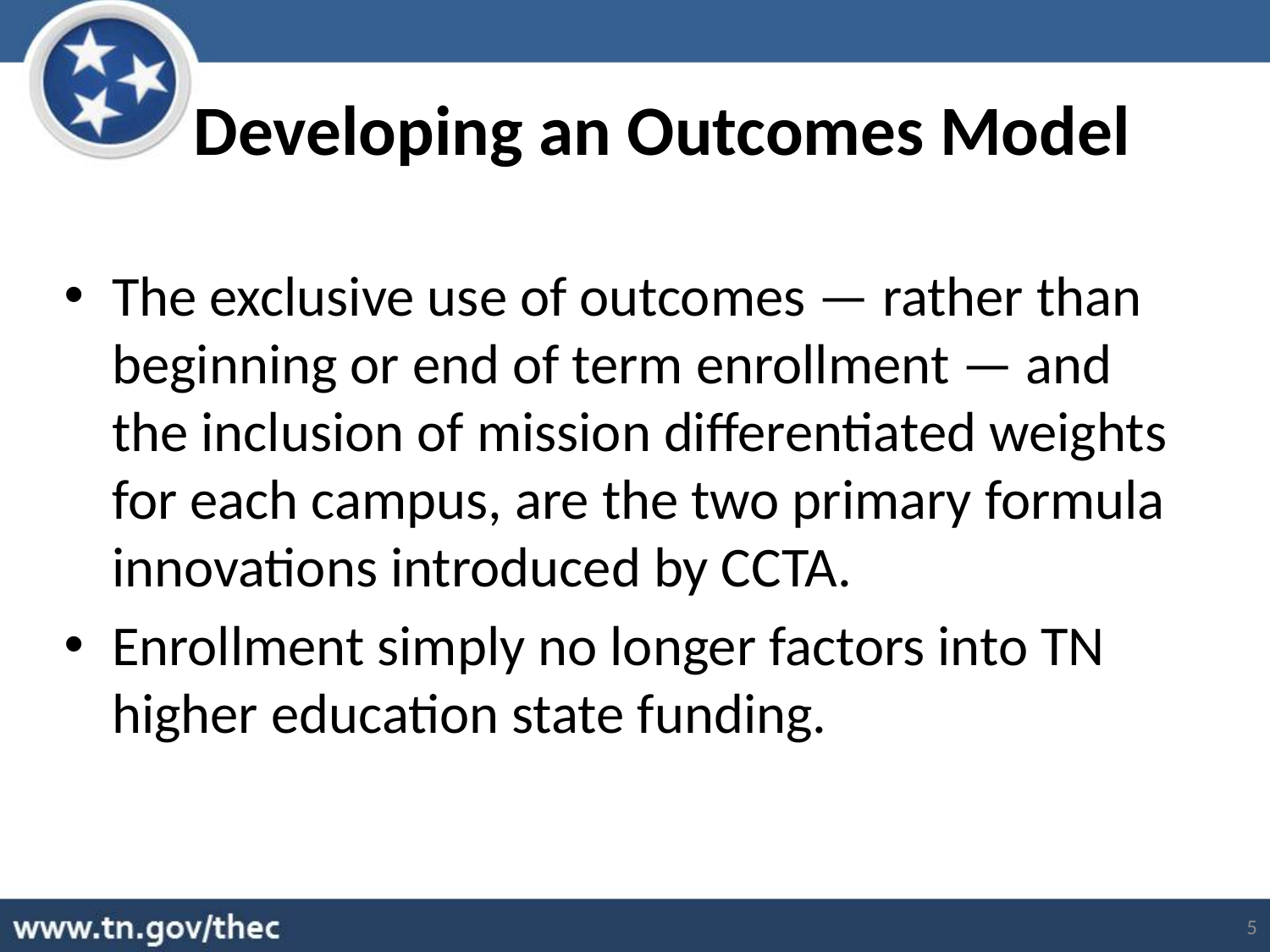

Developing an Outcomes Model

The exclusive use of outcomes — rather than beginning or end of term enrollment — and the inclusion of mission differentiated weights for each campus, are the two primary formula innovations introduced by CCTA.
Enrollment simply no longer factors into TN higher education state funding.

5